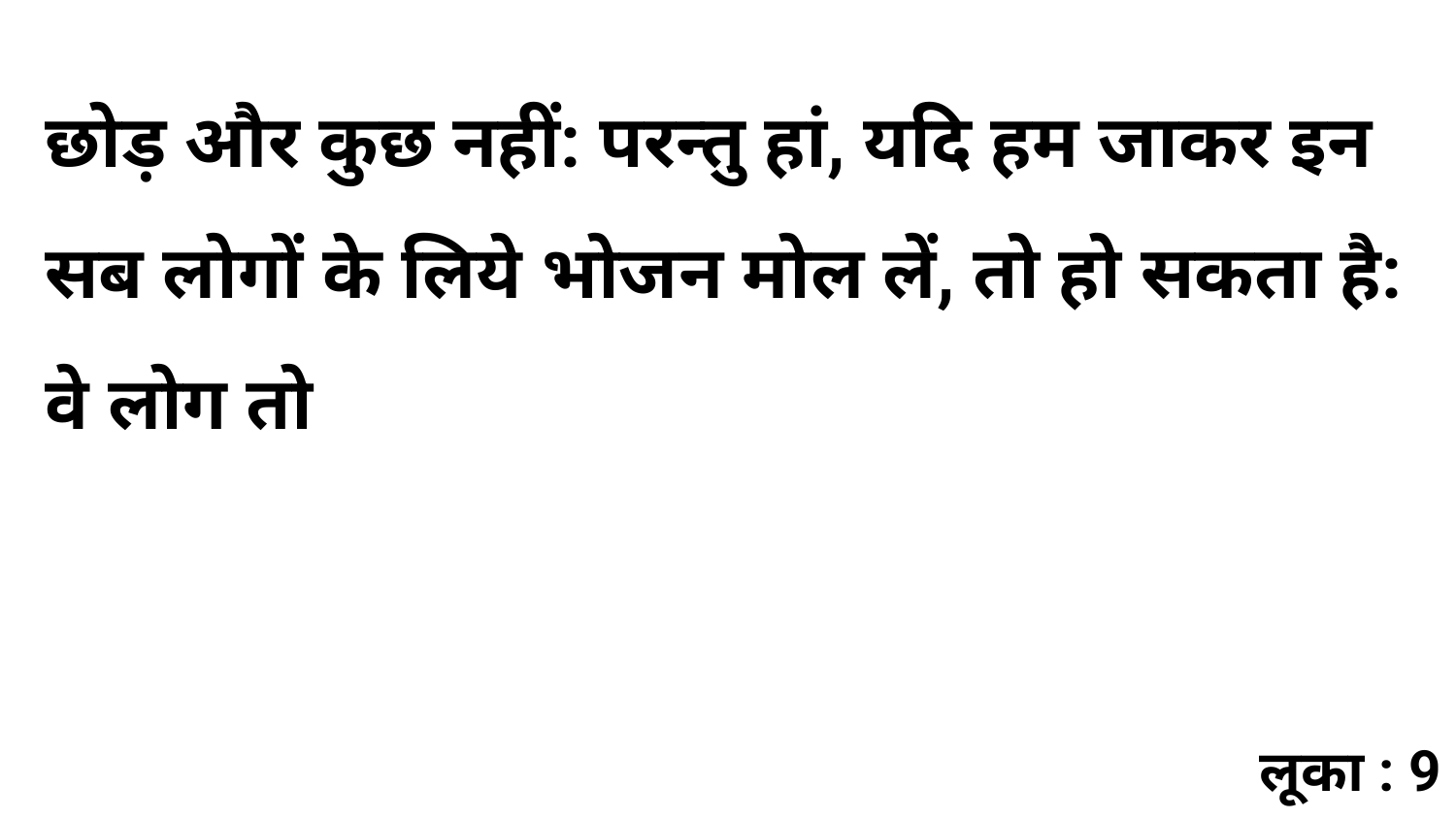

छोड़ और कुछ नहीं: परन्तु हां, यदि हम जाकर इन सब लोगों के लिये भोजन मोल लें, तो हो सकता है: वे लोग तो
लूका : 9